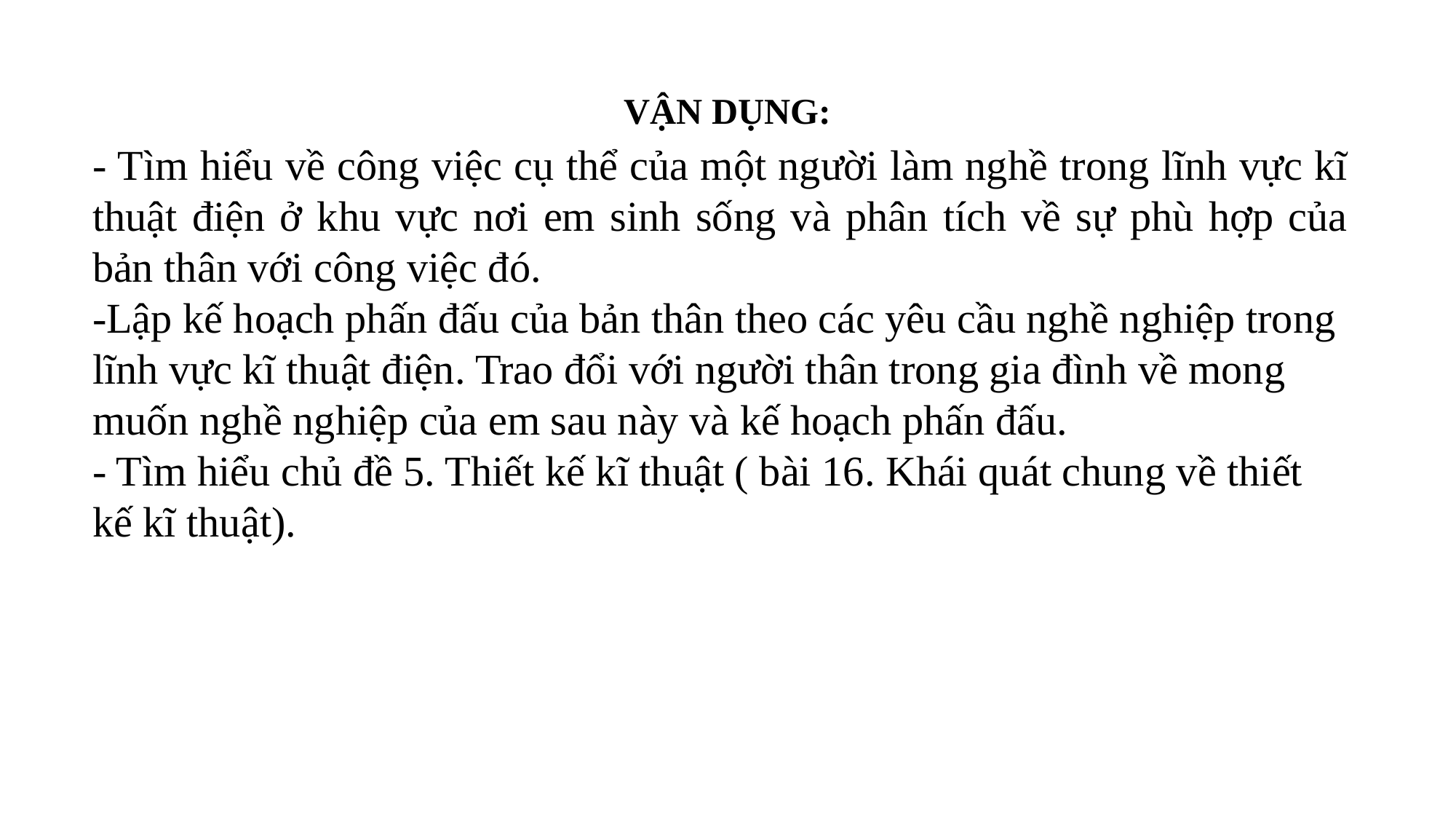

# VẬN DỤNG:
- Tìm hiểu về công việc cụ thể của một người làm nghề trong lĩnh vực kĩ thuật điện ở khu vực nơi em sinh sống và phân tích về sự phù hợp của bản thân với công việc đó.
-Lập kế hoạch phấn đấu của bản thân theo các yêu cầu nghề nghiệp trong lĩnh vực kĩ thuật điện. Trao đổi với người thân trong gia đình về mong muốn nghề nghiệp của em sau này và kế hoạch phấn đấu.
- Tìm hiểu chủ đề 5. Thiết kế kĩ thuật ( bài 16. Khái quát chung về thiết kế kĩ thuật).